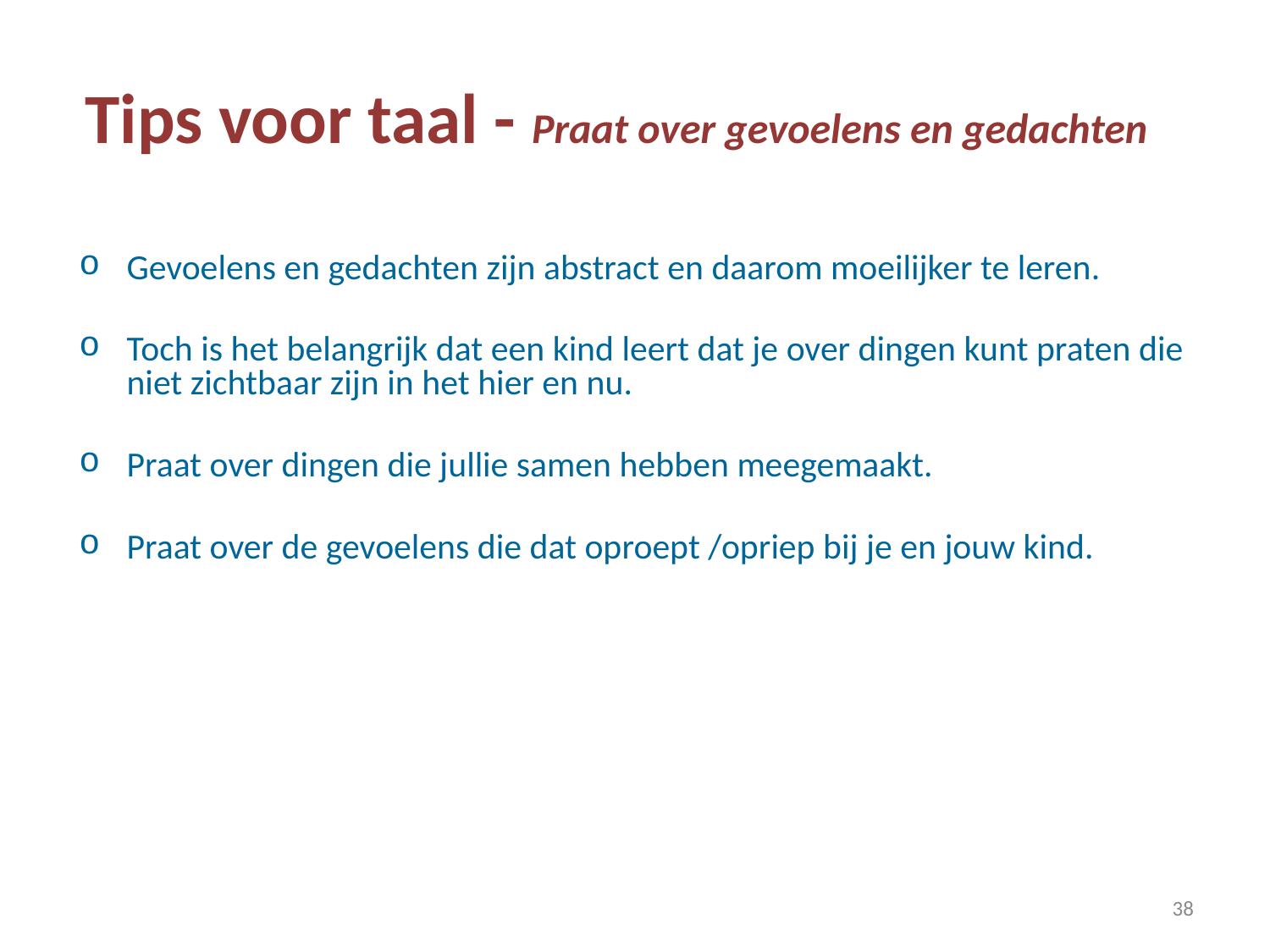

# Tips voor taal - Praat over gevoelens en gedachten
Gevoelens en gedachten zijn abstract en daarom moeilijker te leren.

Toch is het belangrijk dat een kind leert dat je over dingen kunt praten die niet zichtbaar zijn in het hier en nu.

Praat over dingen die jullie samen hebben meegemaakt.

Praat over de gevoelens die dat oproept /opriep bij je en jouw kind.

38